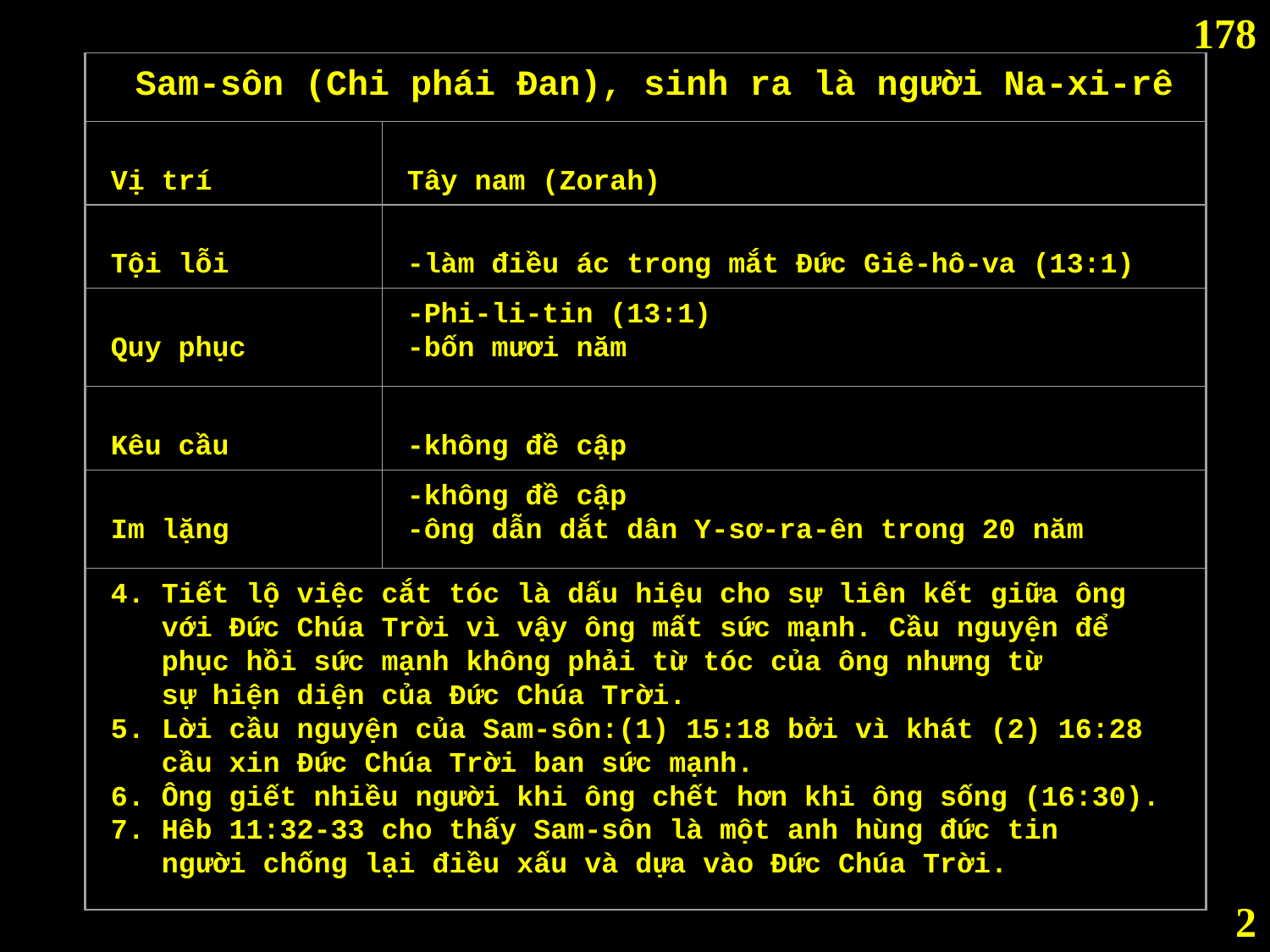

178

 Sam-sôn (Chi phái Đan), sinh ra là người Na-xi-rê

Vị trí

Tây nam (Zorah)

Tội lỗi

-làm điều ác trong mắt Đức Giê-hô-va (13:1)

Quy phục

-Phi-li-tin (13:1)
-bốn mươi năm

Kêu cầu

-không đề cập

Im lặng

-không đề cập
-ông dẫn dắt dân Y-sơ-ra-ên trong 20 năm

4. Tiết lộ việc cắt tóc là dấu hiệu cho sự liên kết giữa ông
   với Đức Chúa Trời vì vậy ông mất sức mạnh. Cầu nguyện để
   phục hồi sức mạnh không phải từ tóc của ông nhưng từ
   sự hiện diện của Đức Chúa Trời.
5. Lời cầu nguyện của Sam-sôn:(1) 15:18 bởi vì khát (2) 16:28
   cầu xin Đức Chúa Trời ban sức mạnh.
6. Ông giết nhiều người khi ông chết hơn khi ông sống (16:30).
7. Hêb 11:32-33 cho thấy Sam-sôn là một anh hùng đức tin
   người chống lại điều xấu và dựa vào Đức Chúa Trời.

2